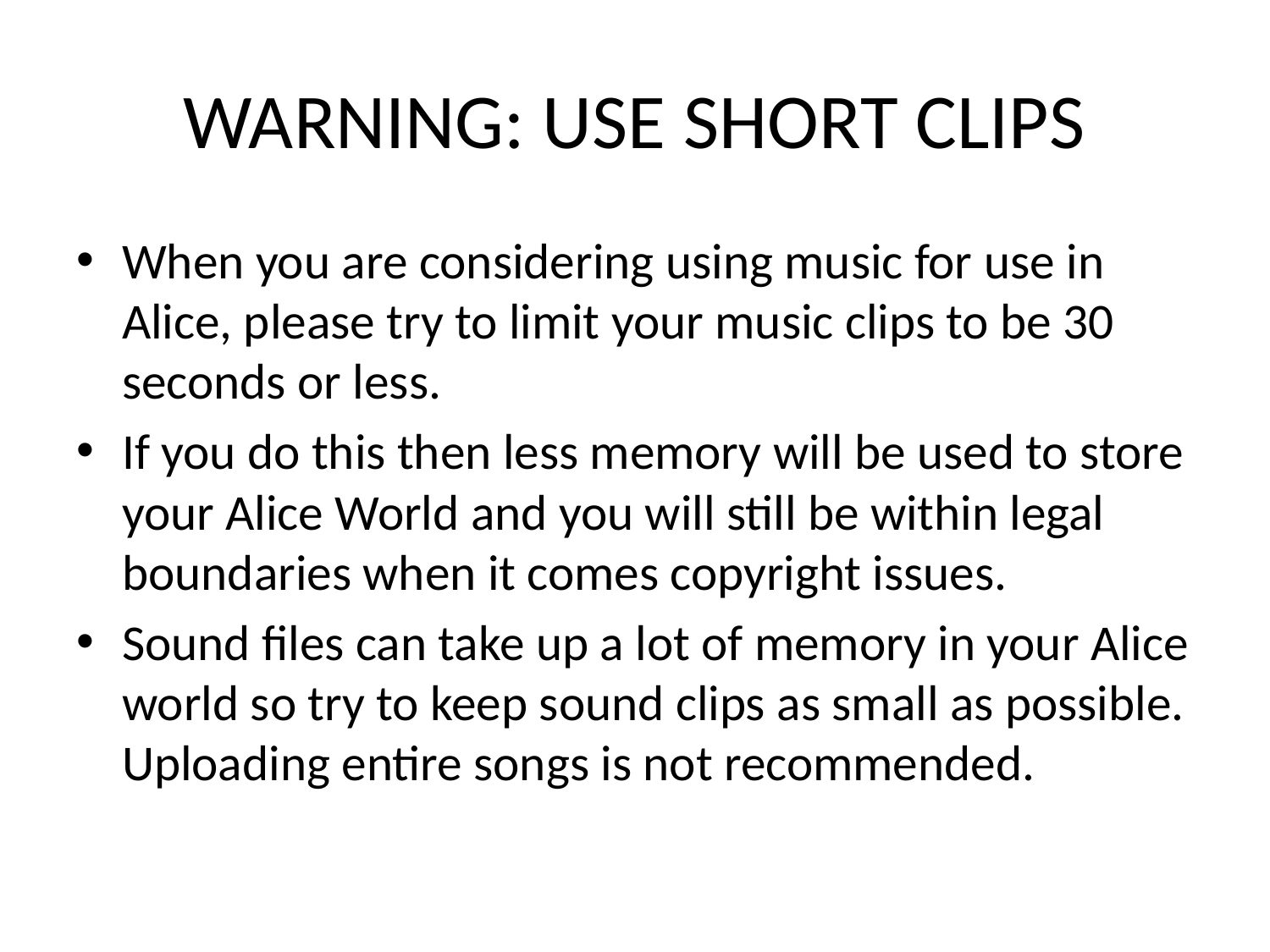

# WARNING: USE SHORT CLIPS
When you are considering using music for use in Alice, please try to limit your music clips to be 30 seconds or less.
If you do this then less memory will be used to store your Alice World and you will still be within legal boundaries when it comes copyright issues.
Sound files can take up a lot of memory in your Alice world so try to keep sound clips as small as possible. Uploading entire songs is not recommended.